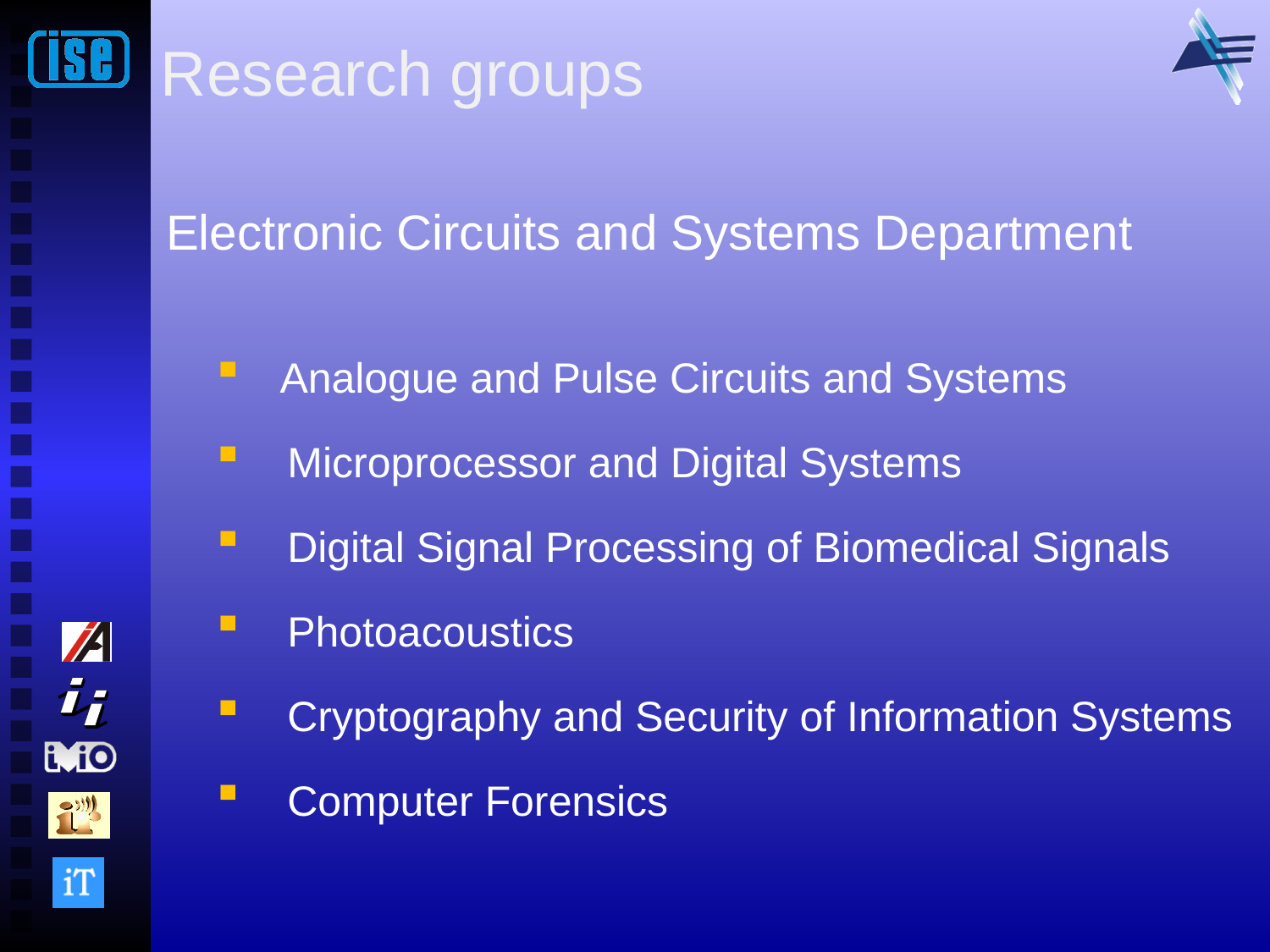

# Research groups
Electronic Circuits and Systems Department

 Analogue and Pulse Circuits and Systems
    Microprocessor and Digital Systems
    Digital Signal Processing of Biomedical Signals
    Photoacoustics
    Cryptography and Security of Information Systems
    Computer Forensics